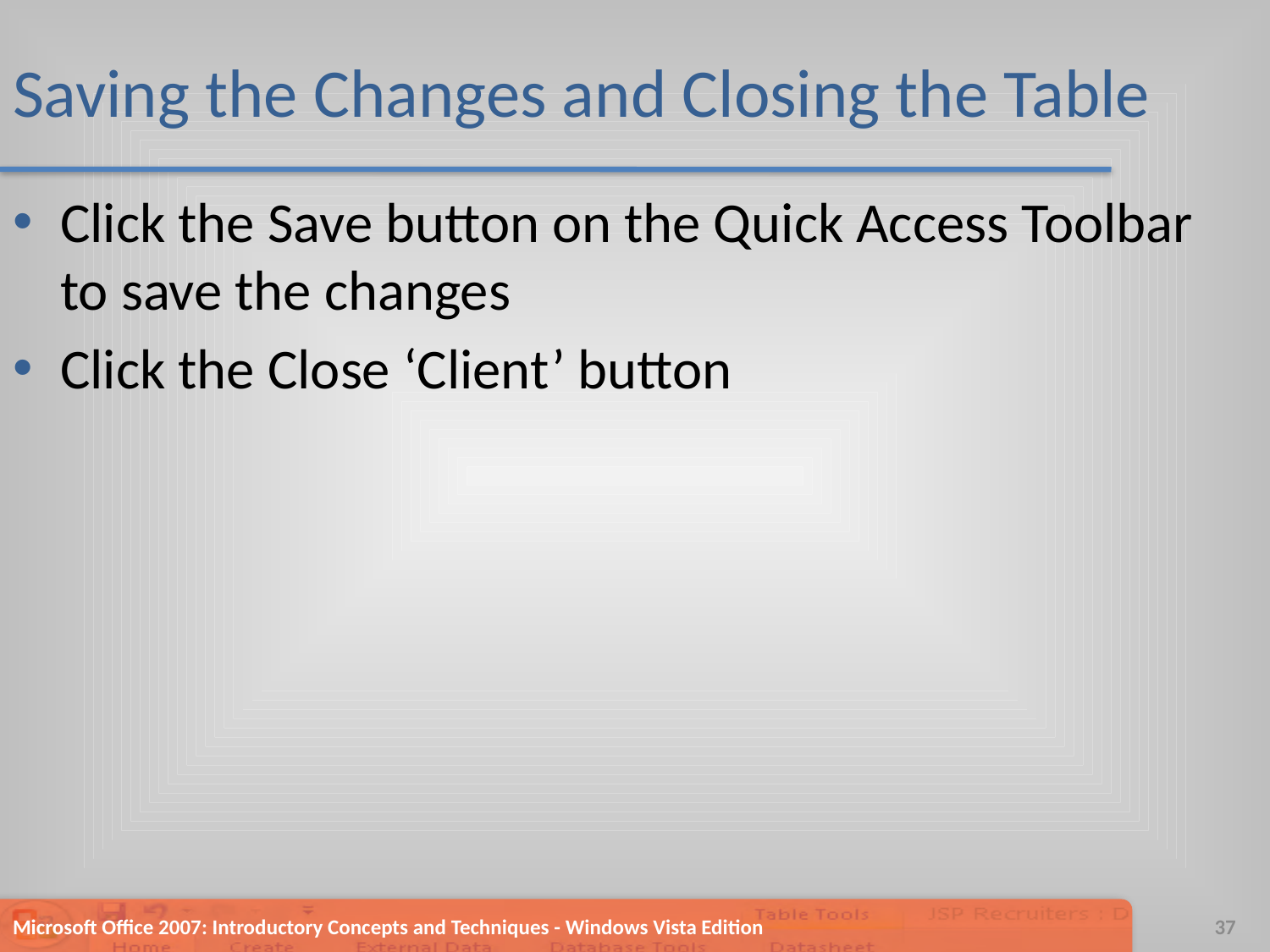

# Saving the Changes and Closing the Table
Click the Save button on the Quick Access Toolbar to save the changes
Click the Close ‘Client’ button
Microsoft Office 2007: Introductory Concepts and Techniques - Windows Vista Edition
37